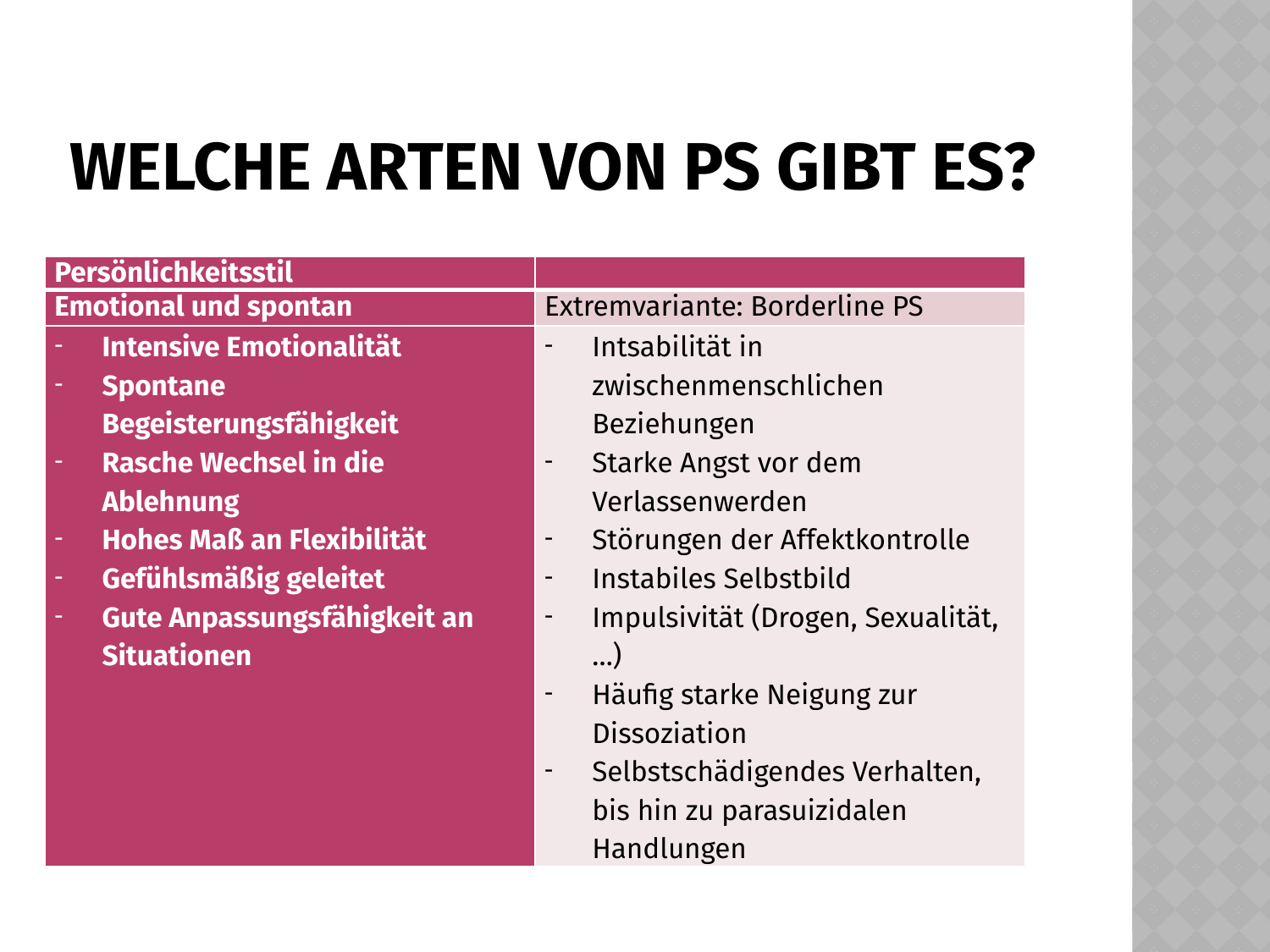

# Welche Arten von PS gibt es?
| Persönlichkeitsstil |  |
| --- | --- |
| Emotional und spontan | Extremvariante: Borderline PS |
| Intensive Emotionalität Spontane Begeisterungsfähigkeit Rasche Wechsel in die Ablehnung Hohes Maß an Flexibilität Gefühlsmäßig geleitet Gute Anpassungsfähigkeit an Situationen | Intsabilität in zwischenmenschlichen Beziehungen Starke Angst vor dem Verlassenwerden Störungen der Affektkontrolle Instabiles Selbstbild Impulsivität (Drogen, Sexualität,…) Häufig starke Neigung zur Dissoziation Selbstschädigendes Verhalten, bis hin zu parasuizidalen Handlungen |